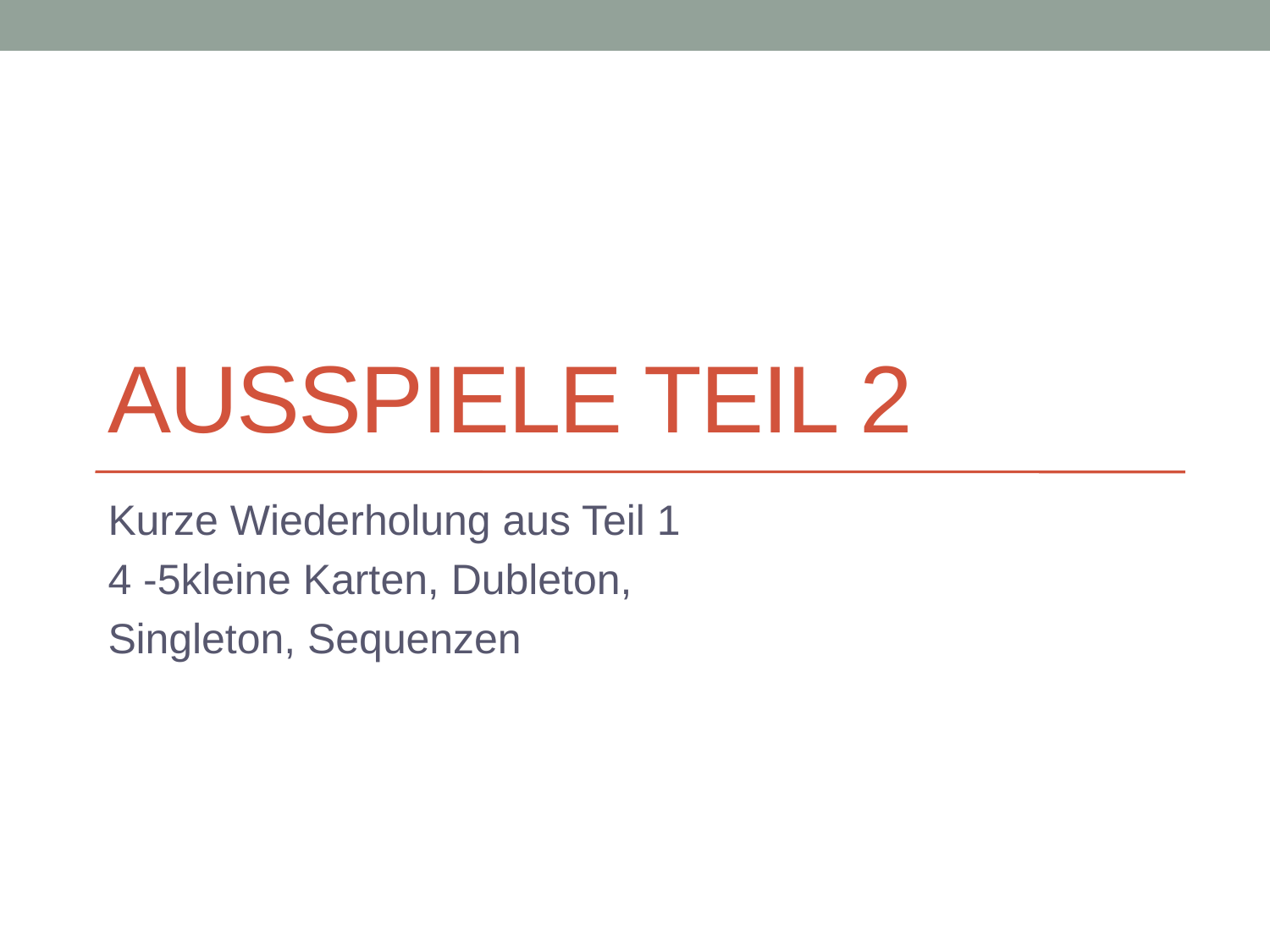

# Ausspiele Teil 2
Kurze Wiederholung aus Teil 1
4 -5kleine Karten, Dubleton,
Singleton, Sequenzen